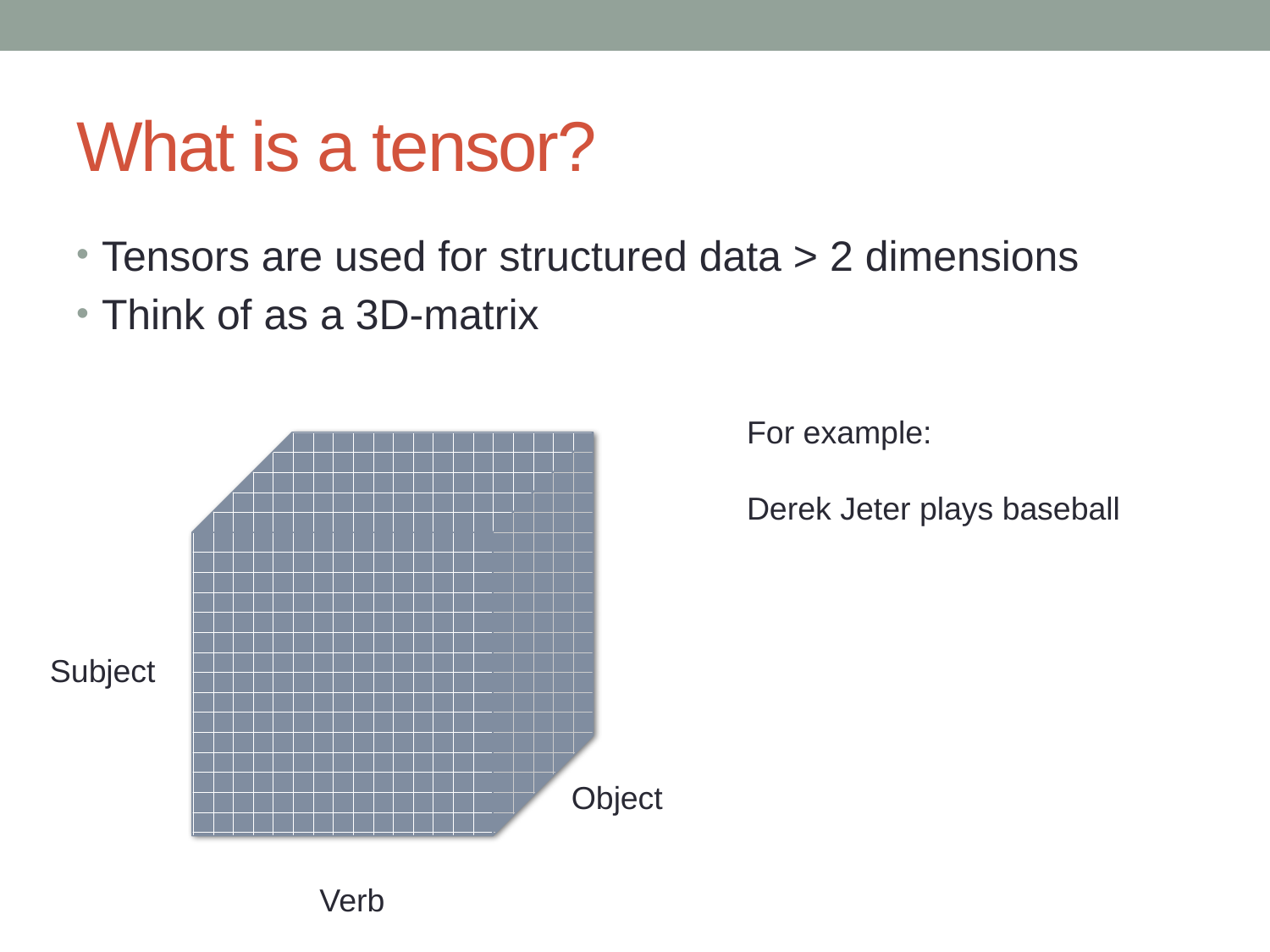

# What is a tensor?
Tensors are used for structured data > 2 dimensions
Think of as a 3D-matrix
For example:

Derek Jeter plays baseball

Subject
Object
Verb